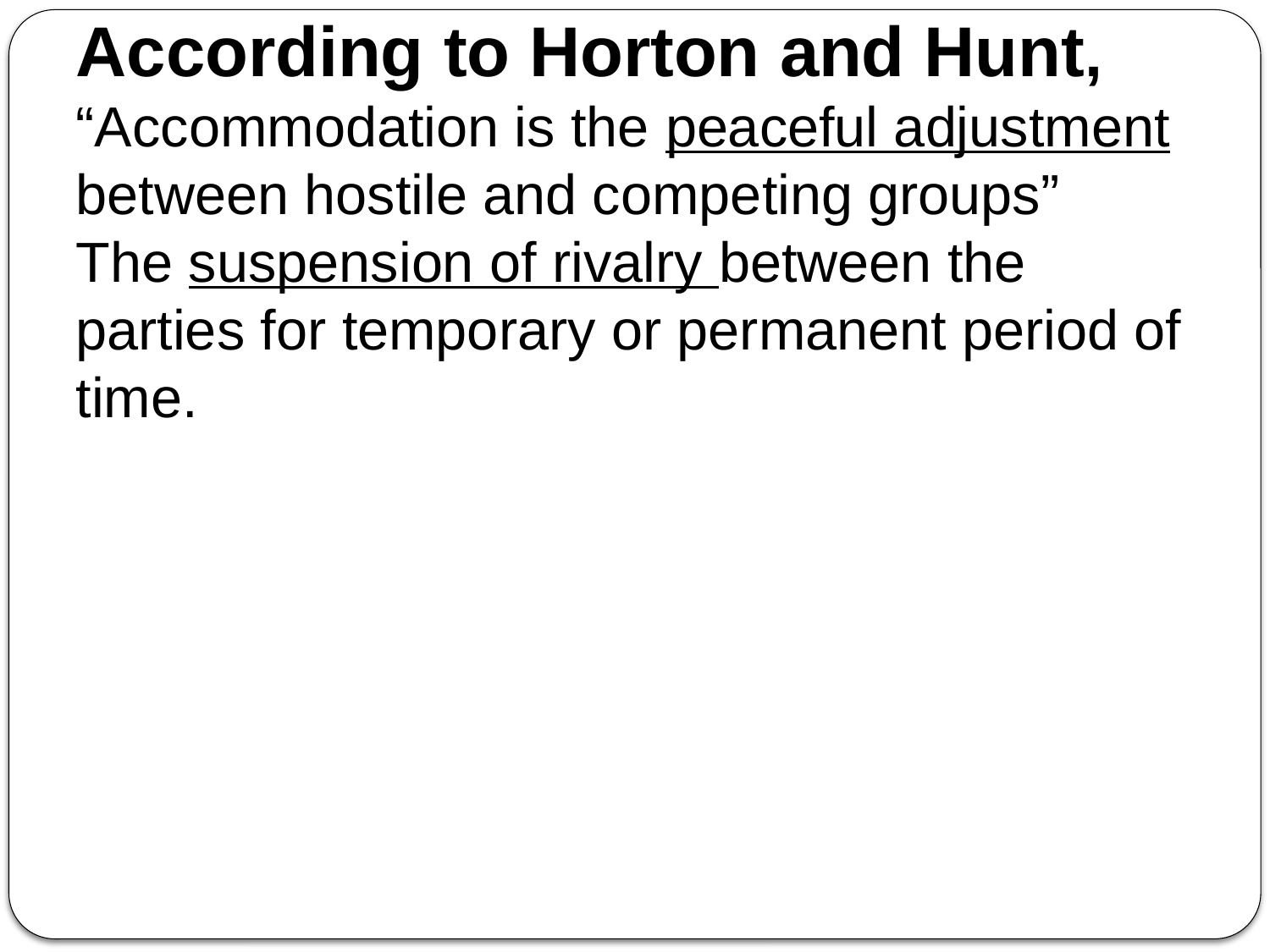

According to Horton and Hunt, “Accommodation is the peaceful adjustment between hostile and competing groups”
The suspension of rivalry between the parties for temporary or permanent period of time.